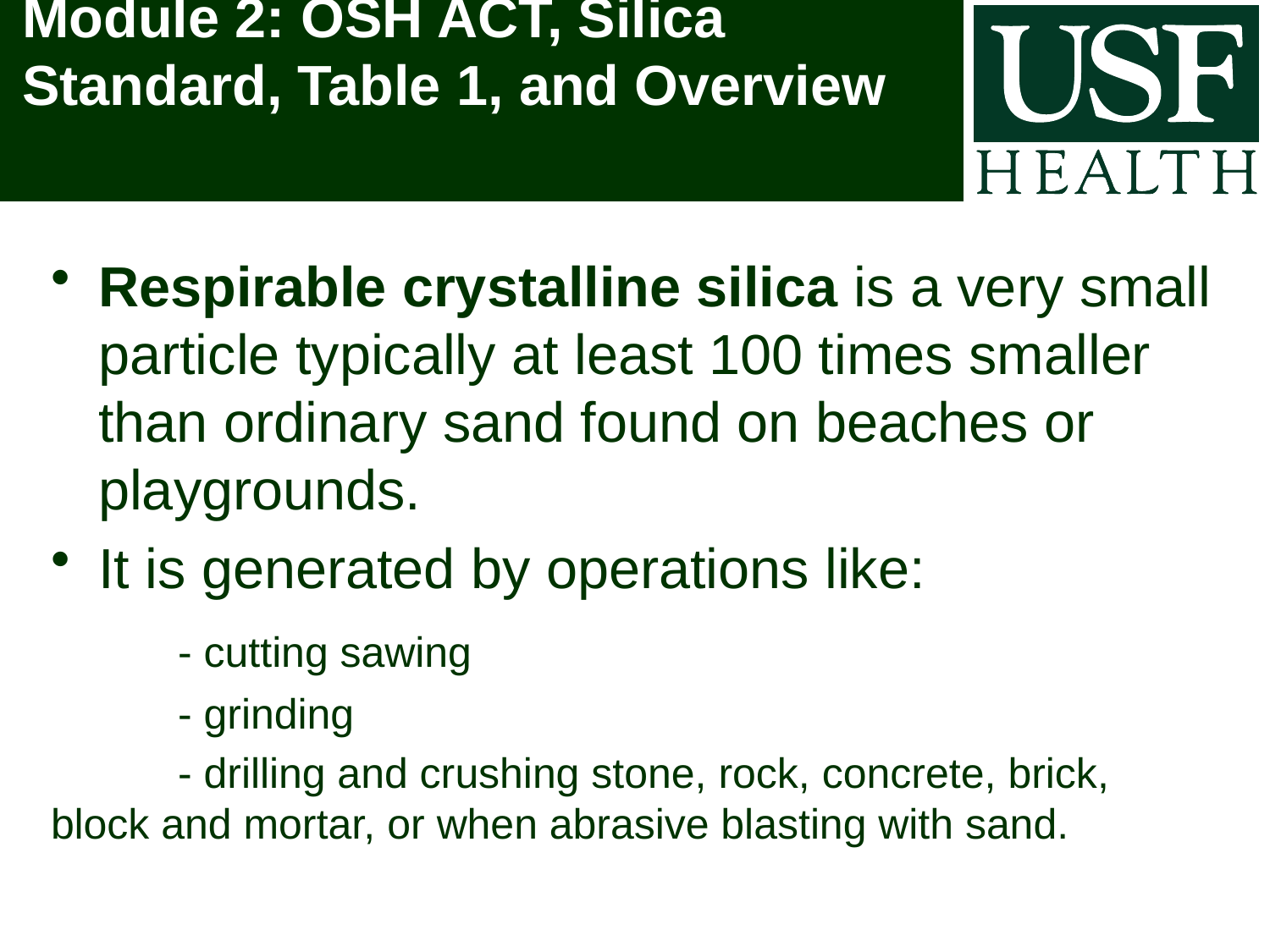

# Module 2: OSH ACT, Silica Standard, Table 1, and Overview
Respirable crystalline silica is a very small particle typically at least 100 times smaller than ordinary sand found on beaches or playgrounds.
It is generated by operations like:
	- cutting sawing
	- grinding
	- drilling and crushing stone, rock, concrete, brick, 	block and mortar, or when abrasive blasting with sand.